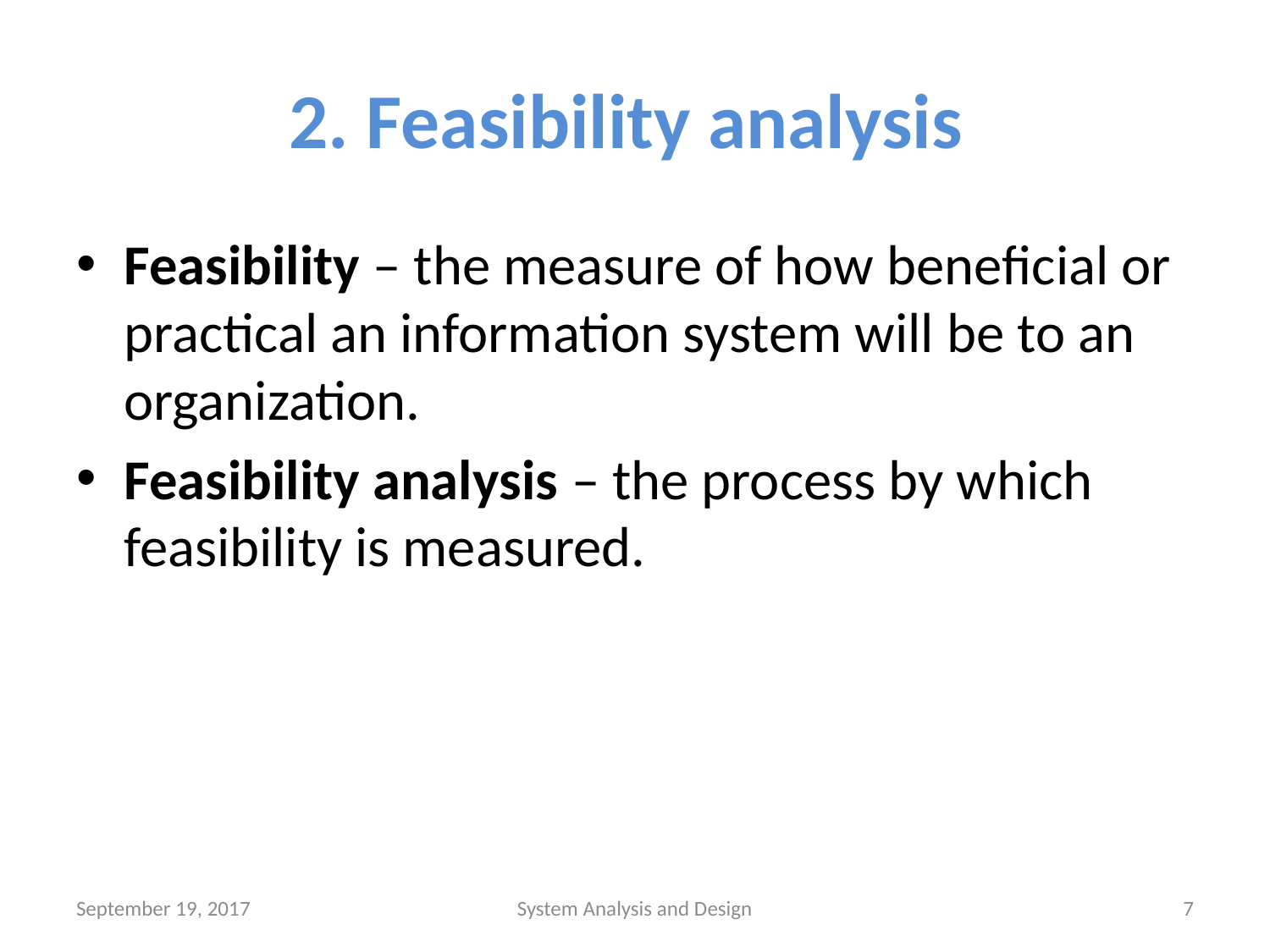

# 2. Feasibility analysis
Feasibility – the measure of how beneficial or practical an information system will be to an organization.
Feasibility analysis – the process by which feasibility is measured.

September 19, 2017
System Analysis and Design
7